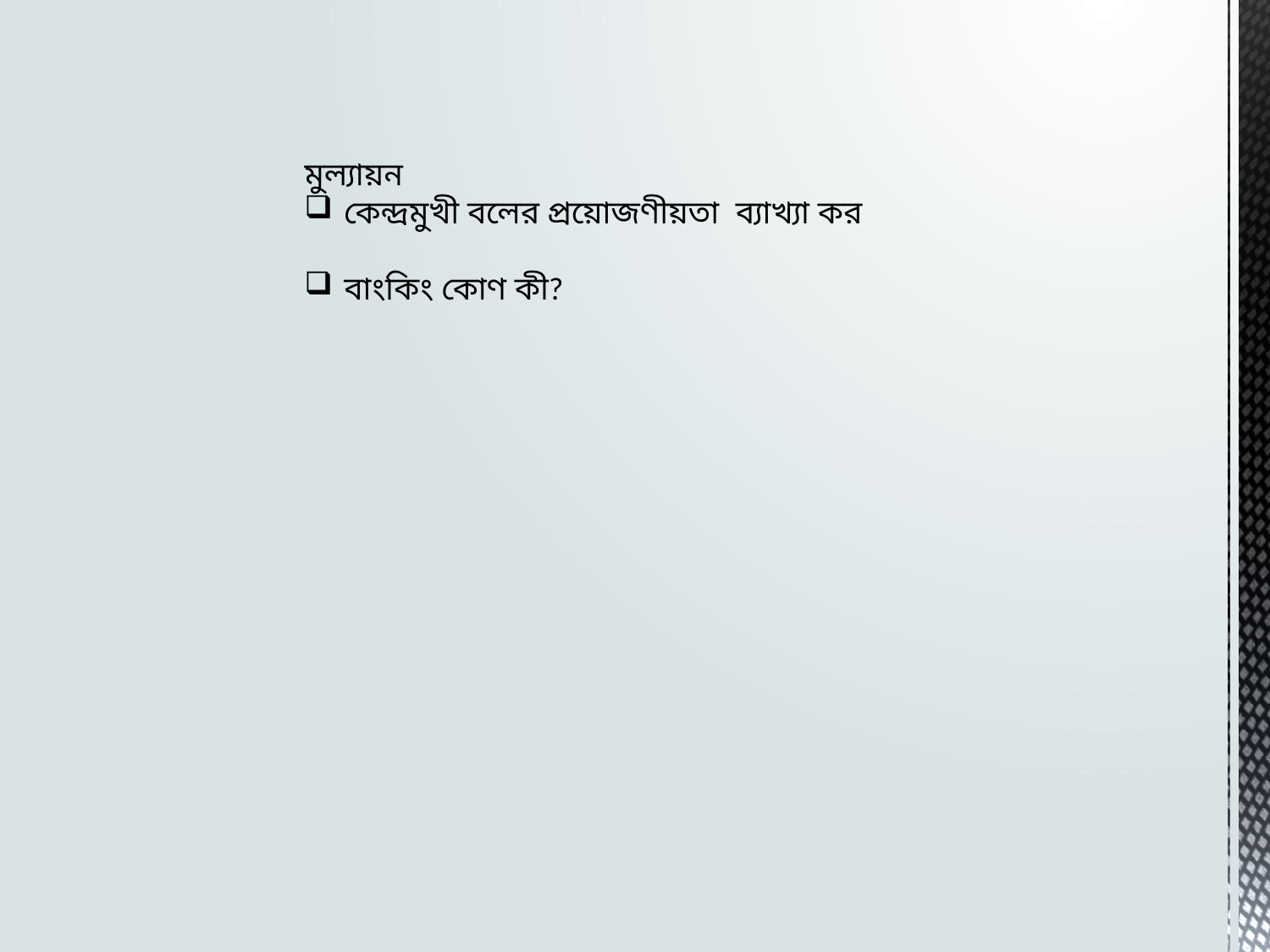

মুল্যায়ন
কেন্দ্রমুখী বলের প্রয়োজণীয়তা  ব্যাখ্যা কর

বাংকিং কোণ কী?